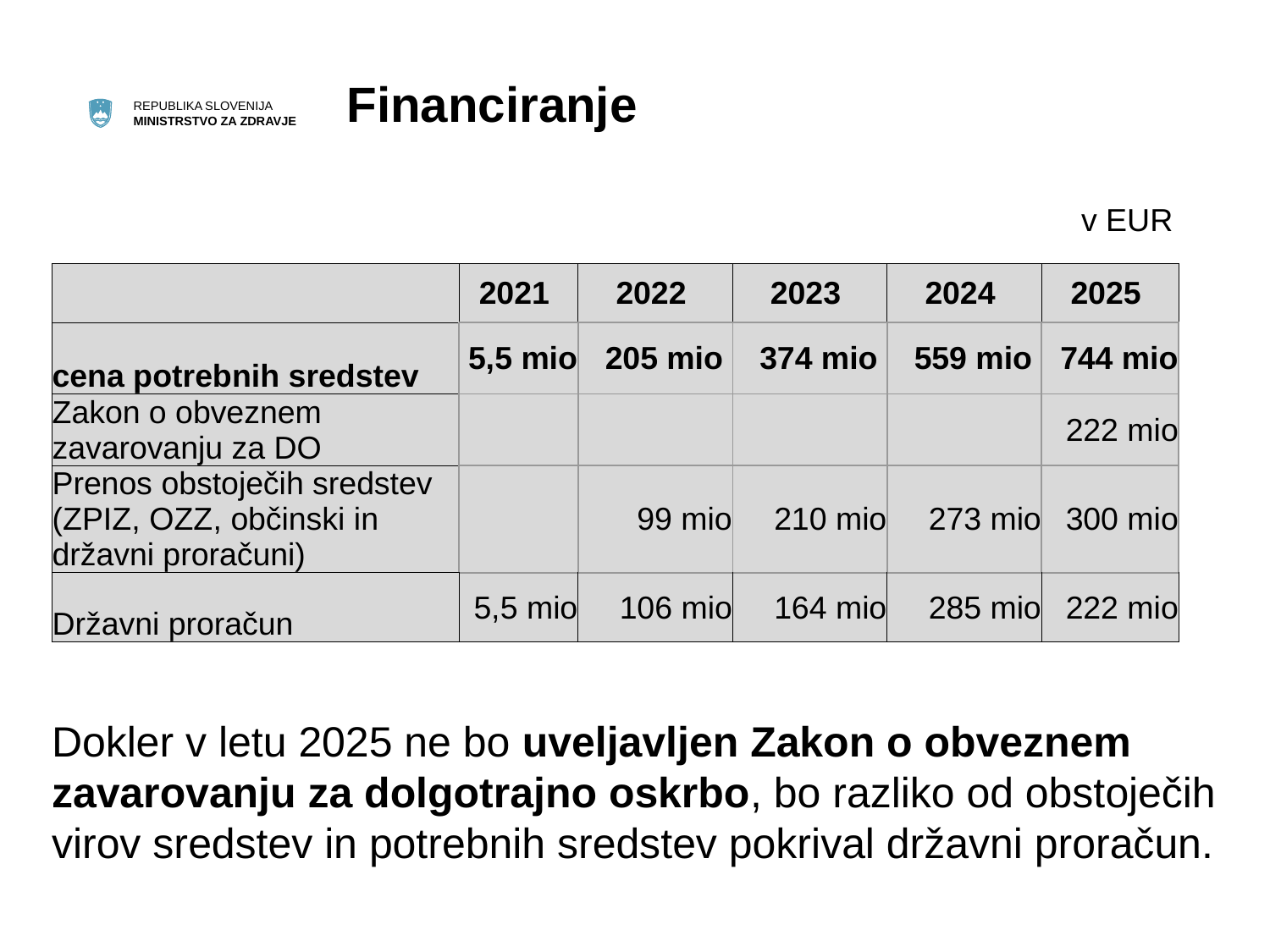

Financiranje
 v EUR
|  | 2021 | 2022 | 2023 | 2024 | 2025 |
| --- | --- | --- | --- | --- | --- |
| cena potrebnih sredstev | 5,5 mio | 205 mio | 374 mio | 559 mio | 744 mio |
| Zakon o obveznem zavarovanju za DO |  |  |  |  | 222 mio |
| Prenos obstoječih sredstev (ZPIZ, OZZ, občinski in državni proračuni) |  | 99 mio | 210 mio | 273 mio | 300 mio |
| Državni proračun | 5,5 mio | 106 mio | 164 mio | 285 mio | 222 mio |

Dokler v letu 2025 ne bo uveljavljen Zakon o obveznem zavarovanju za dolgotrajno oskrbo, bo razliko od obstoječih virov sredstev in potrebnih sredstev pokrival državni proračun.